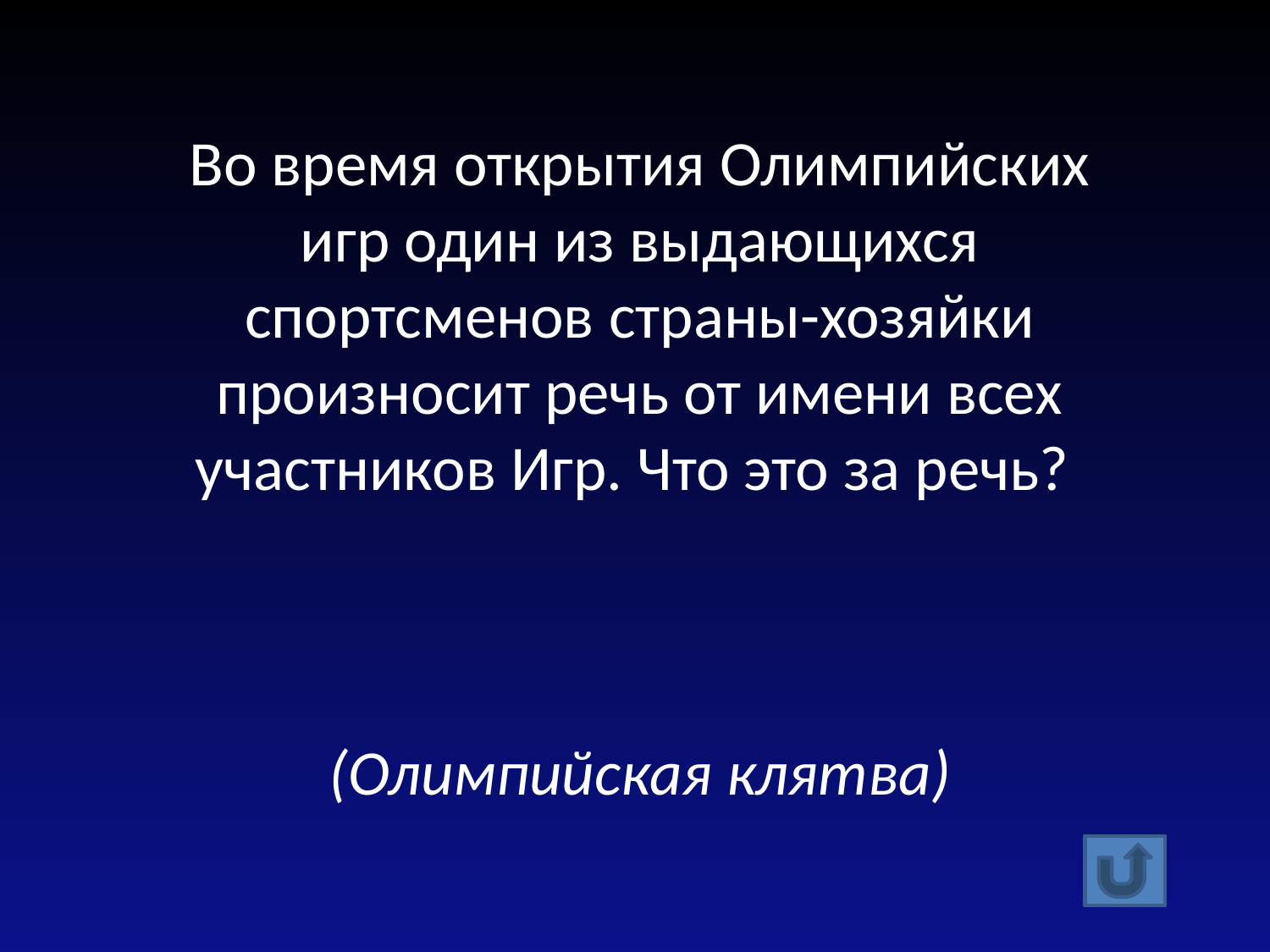

Во время открытия Олимпийских игр один из выдающихся спортсменов страны-хозяйки произносит речь от имени всех участников Игр. Что это за речь?

(Олимпийская клятва)